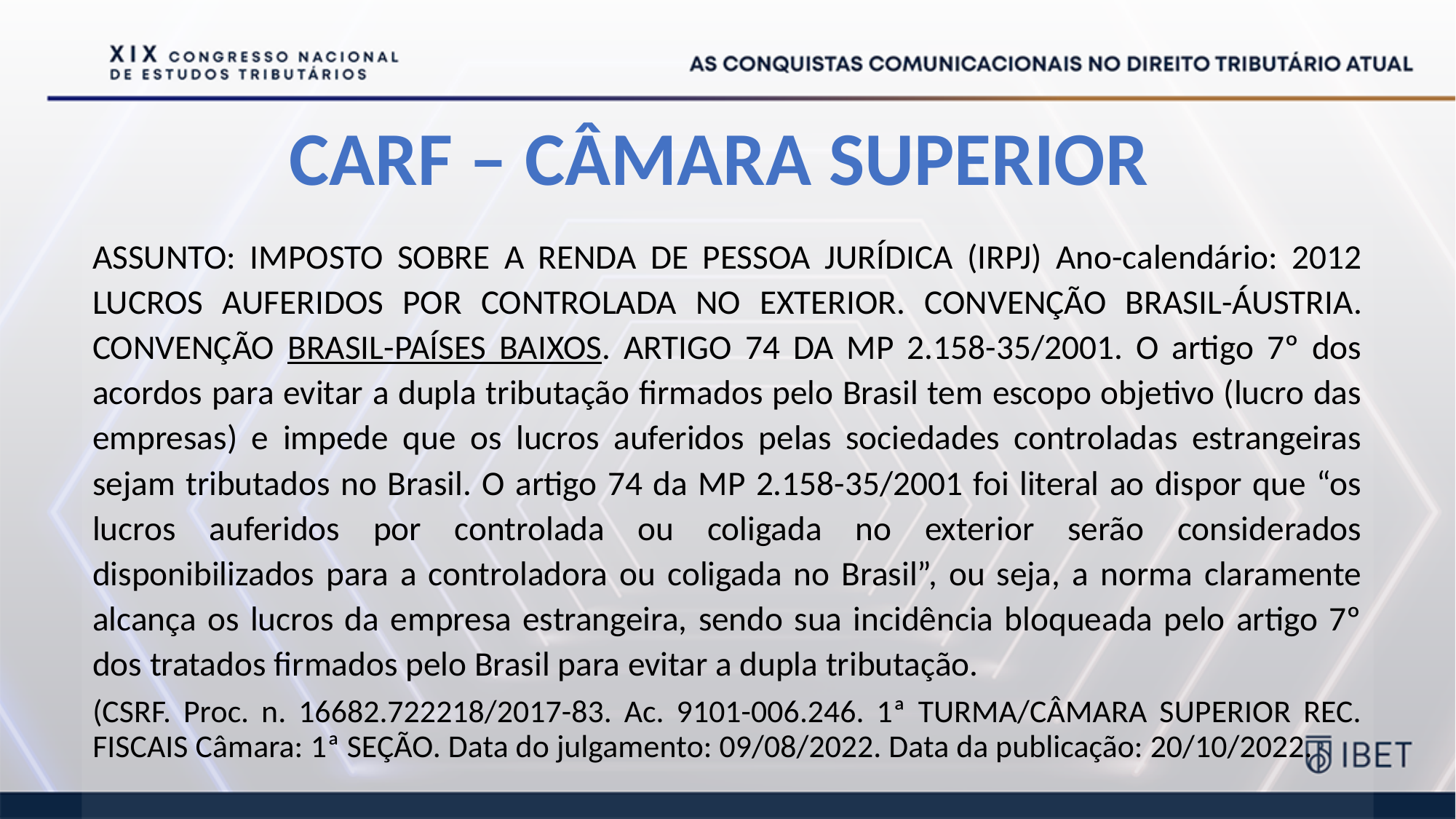

# CARF – CÂMARA SUPERIOR
ASSUNTO: IMPOSTO SOBRE A RENDA DE PESSOA JURÍDICA (IRPJ) Ano-calendário: 2012 LUCROS AUFERIDOS POR CONTROLADA NO EXTERIOR. CONVENÇÃO BRASIL-ÁUSTRIA. CONVENÇÃO BRASIL-PAÍSES BAIXOS. ARTIGO 74 DA MP 2.158-35/2001. O artigo 7º dos acordos para evitar a dupla tributação firmados pelo Brasil tem escopo objetivo (lucro das empresas) e impede que os lucros auferidos pelas sociedades controladas estrangeiras sejam tributados no Brasil. O artigo 74 da MP 2.158-35/2001 foi literal ao dispor que “os lucros auferidos por controlada ou coligada no exterior serão considerados disponibilizados para a controladora ou coligada no Brasil”, ou seja, a norma claramente alcança os lucros da empresa estrangeira, sendo sua incidência bloqueada pelo artigo 7º dos tratados firmados pelo Brasil para evitar a dupla tributação.
(CSRF. Proc. n. 16682.722218/2017-83. Ac. 9101-006.246. 1ª TURMA/CÂMARA SUPERIOR REC. FISCAIS Câmara: 1ª SEÇÃO. Data do julgamento: 09/08/2022. Data da publicação: 20/10/2022.